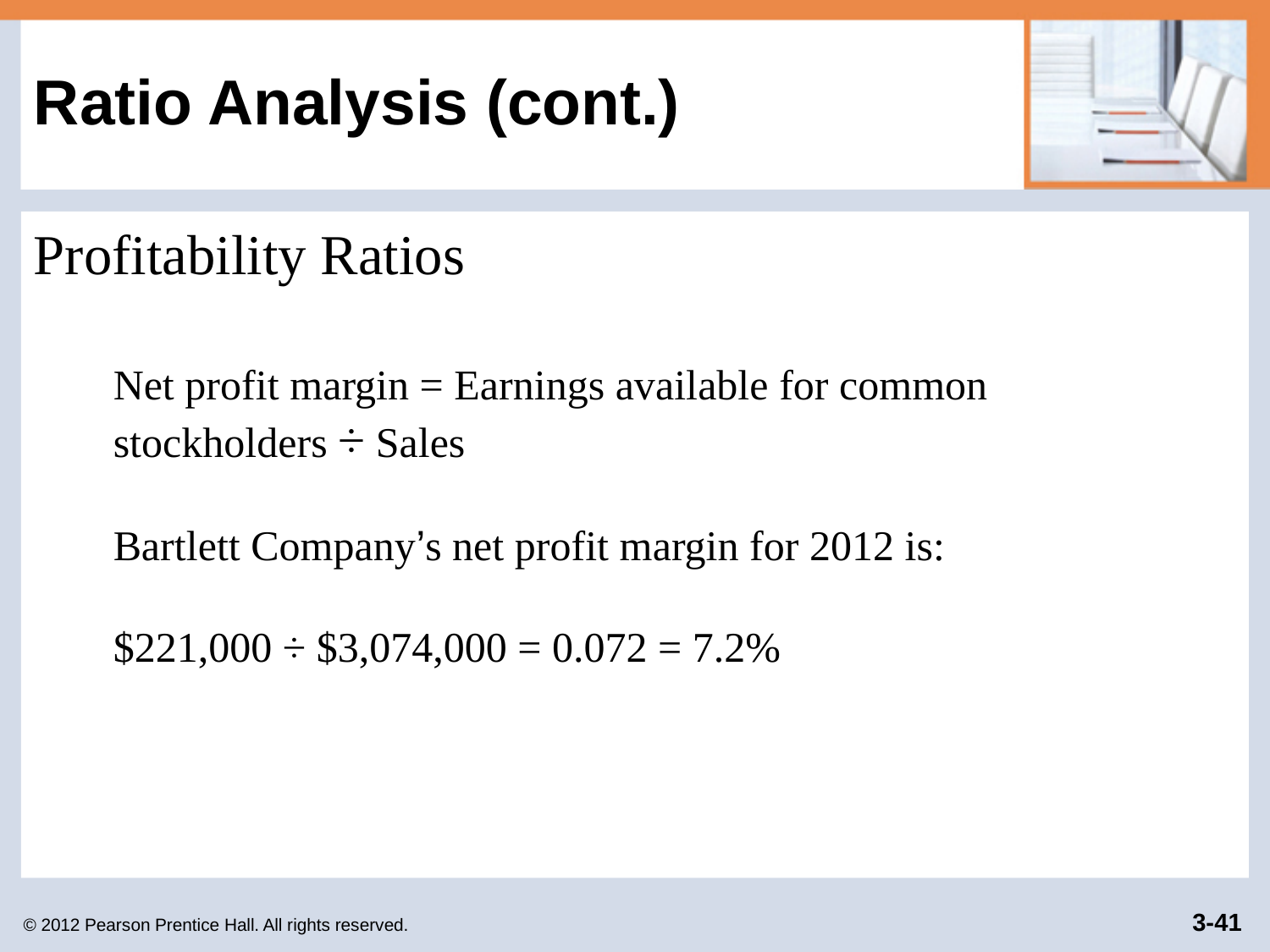

# Ratio Analysis (cont.)
Profitability Ratios
Net profit margin = Earnings available for common
stockholders ÷ Sales
Bartlett Company’s net profit margin for 2012 is:
$221,000 ÷ $3,074,000 = 0.072 = 7.2%

© 2012 Pearson Prentice Hall. All rights reserved.
3-41